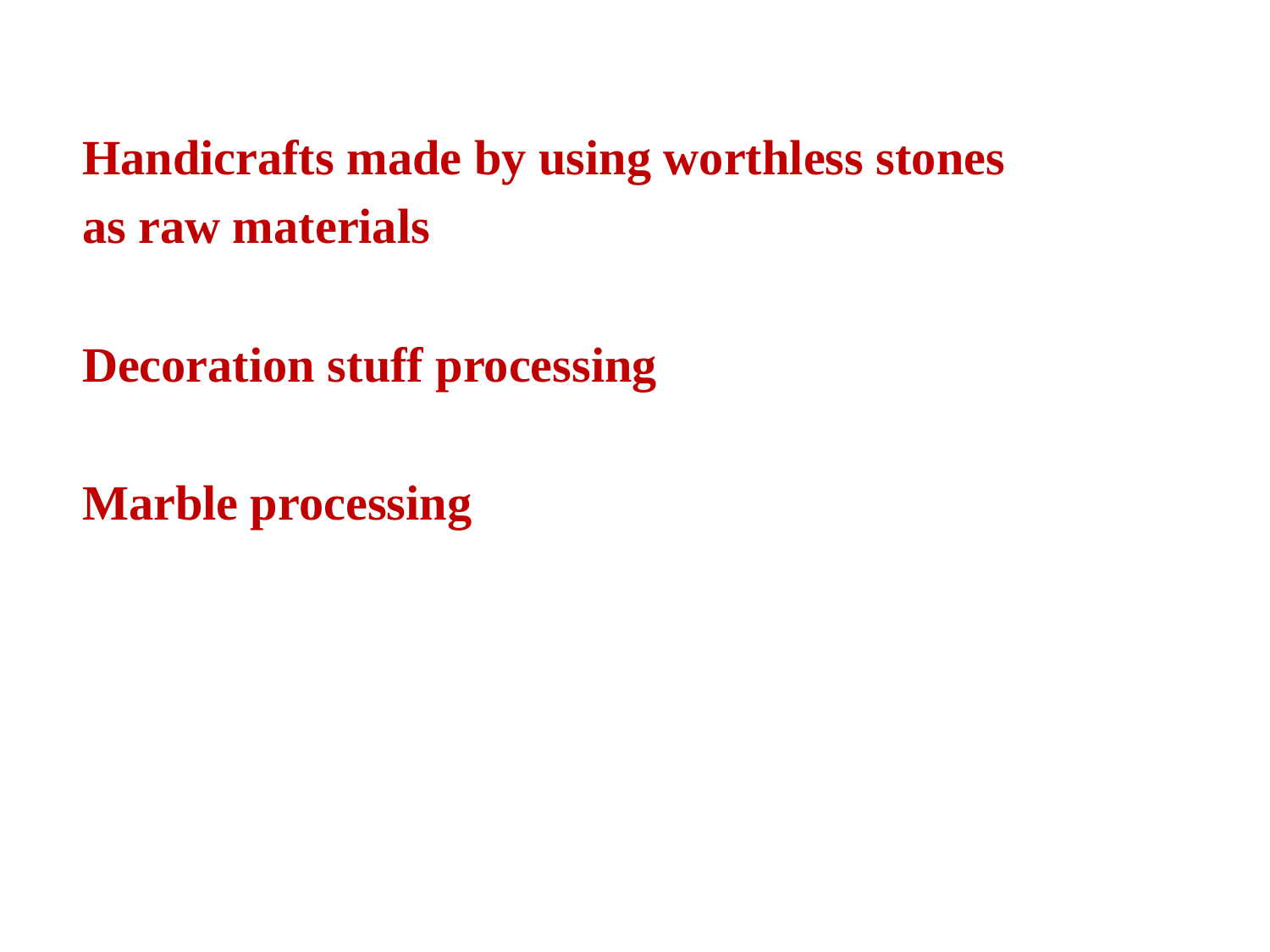

Handicrafts made by using worthless stones
as raw materials

Decoration stuff processing

Marble processing